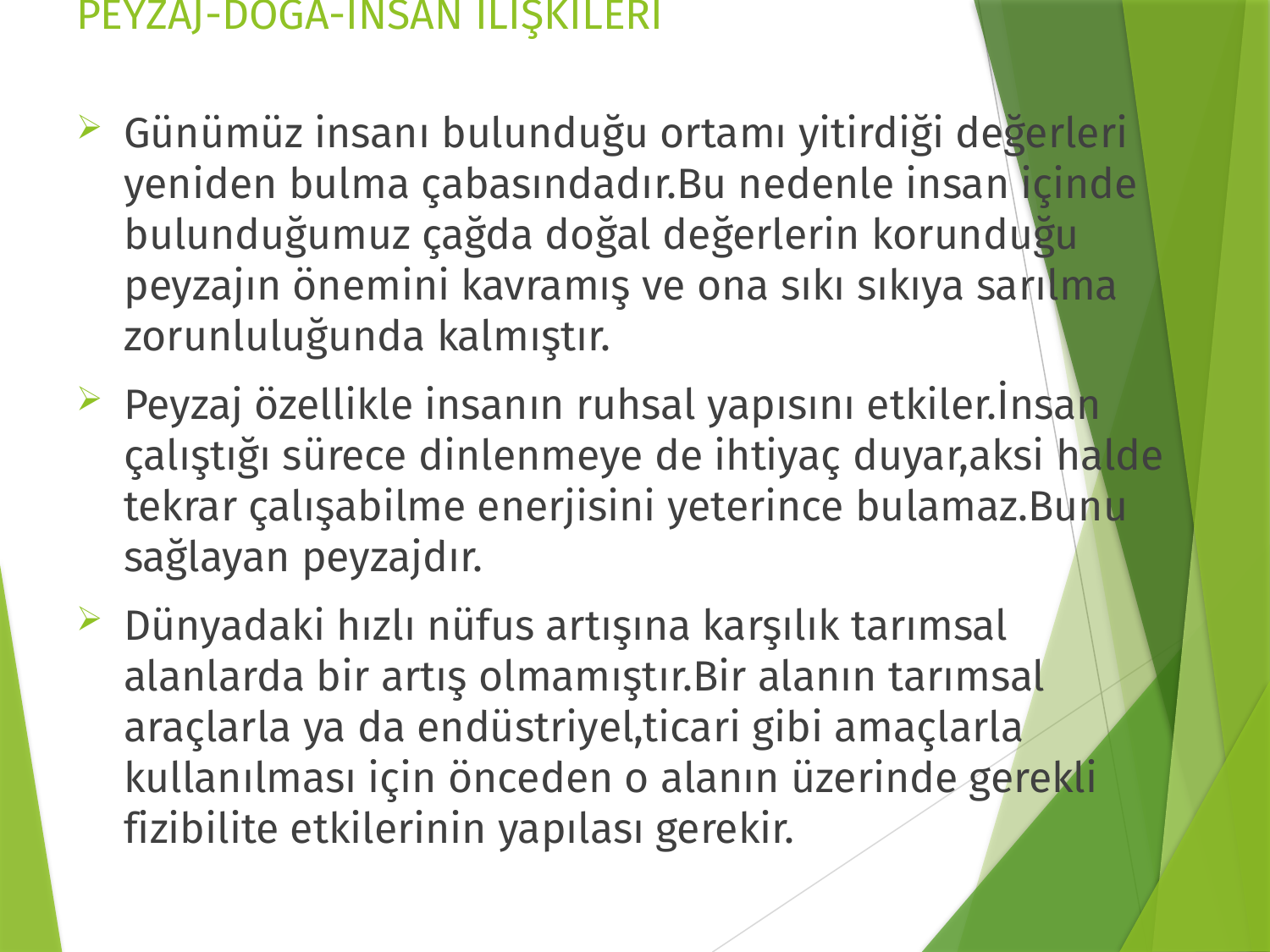

# PEYZAJ-DOĞA-İNSAN İLİŞKİLERİ
Günümüz insanı bulunduğu ortamı yitirdiği değerleri yeniden bulma çabasındadır.Bu nedenle insan içinde bulunduğumuz çağda doğal değerlerin korunduğu peyzajın önemini kavramış ve ona sıkı sıkıya sarılma zorunluluğunda kalmıştır.
Peyzaj özellikle insanın ruhsal yapısını etkiler.İnsan çalıştığı sürece dinlenmeye de ihtiyaç duyar,aksi halde tekrar çalışabilme enerjisini yeterince bulamaz.Bunu sağlayan peyzajdır.
Dünyadaki hızlı nüfus artışına karşılık tarımsal alanlarda bir artış olmamıştır.Bir alanın tarımsal araçlarla ya da endüstriyel,ticari gibi amaçlarla kullanılması için önceden o alanın üzerinde gerekli fizibilite etkilerinin yapılası gerekir.